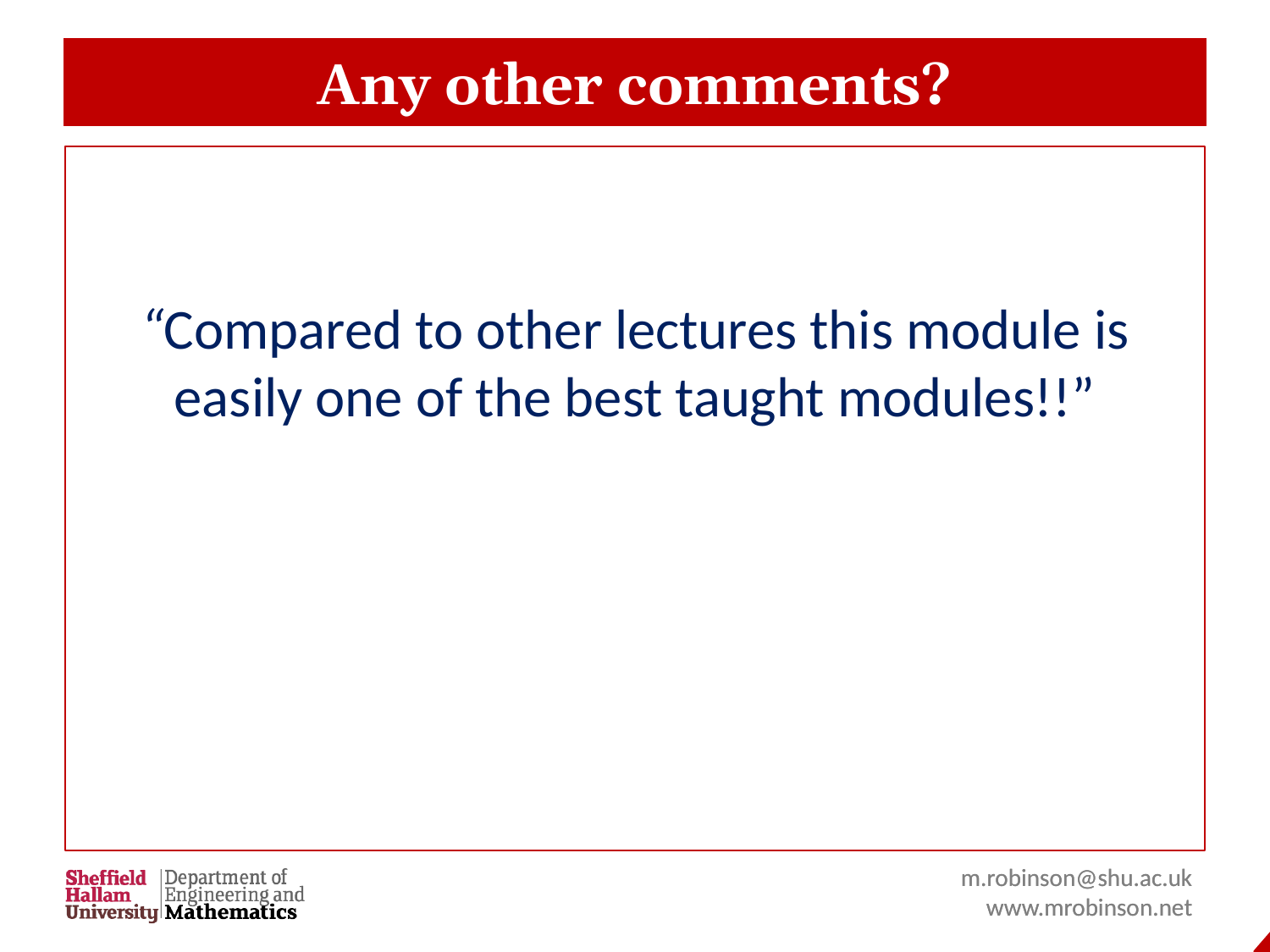

# Any other comments?
“Compared to other lectures this module is easily one of the best taught modules!!”